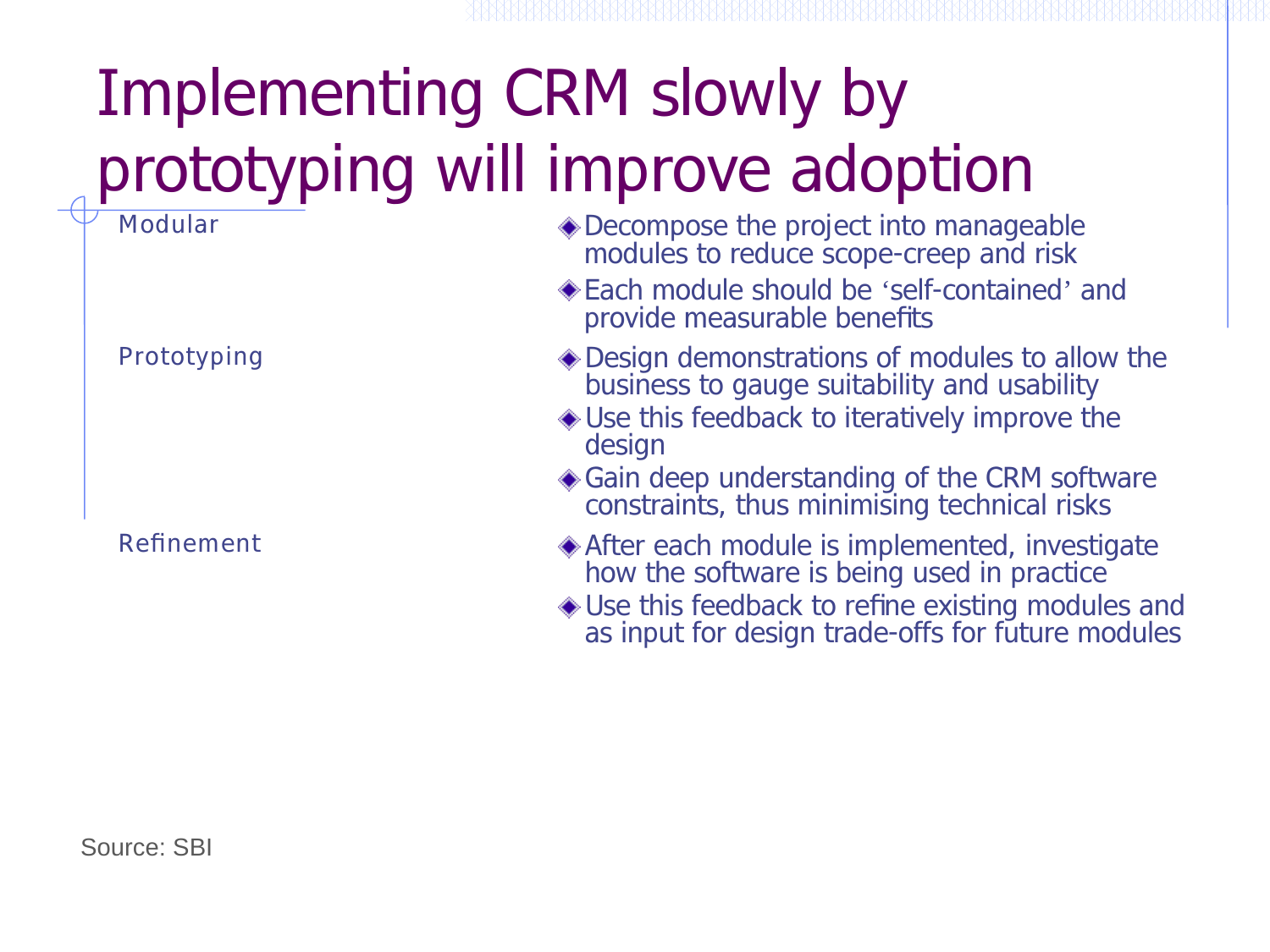

# Implementing CRM slowly by prototyping will improve adoption
| Modular |  | Decompose the project into manageable modules to reduce scope-creep and risk Each module should be ‘self-contained’ and provide measurable benefits |
| --- | --- | --- |
| Prototyping |  | Design demonstrations of modules to allow the business to gauge suitability and usability Use this feedback to iteratively improve the design Gain deep understanding of the CRM software constraints, thus minimising technical risks |
| Refinement |  | After each module is implemented, investigate how the software is being used in practice Use this feedback to refine existing modules and as input for design trade-offs for future modules |
Source: SBI